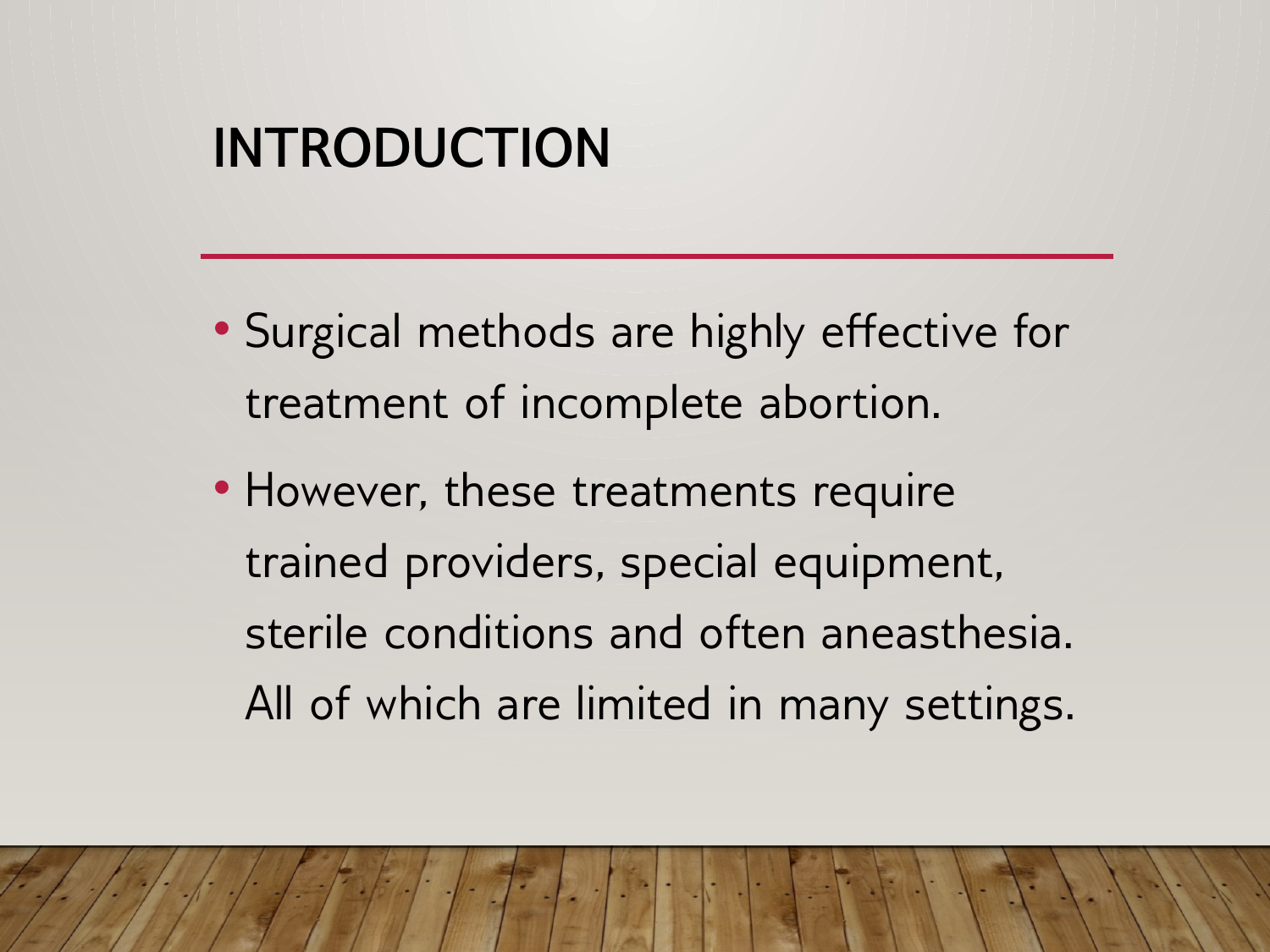

# INTRODUCTION
Surgical methods are highly effective for treatment of incomplete abortion.
However, these treatments require trained providers, special equipment, sterile conditions and often aneasthesia. All of which are limited in many settings.